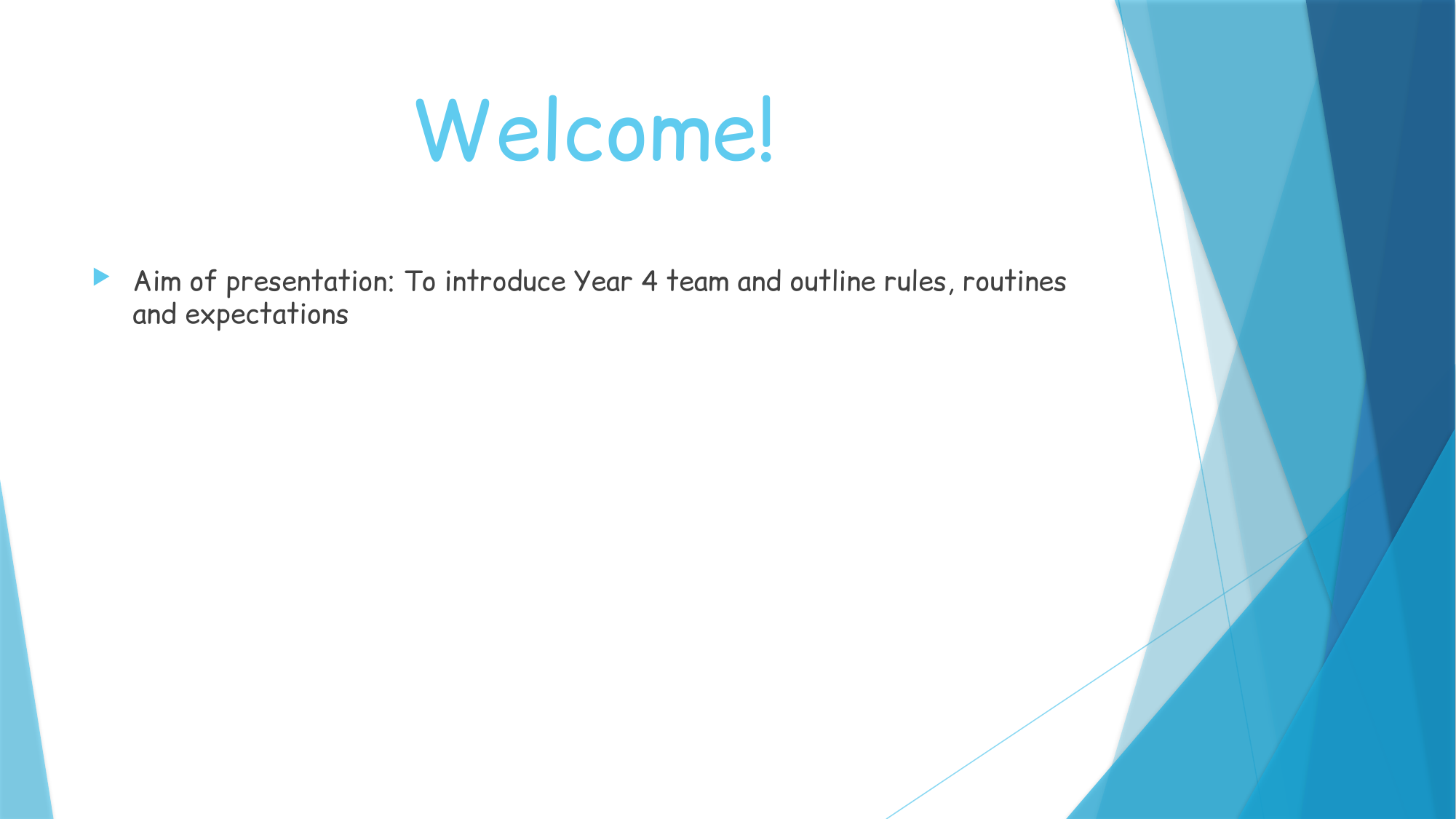

# Welcome!
Aim of presentation: To introduce Year 4 team and outline rules, routines and expectations